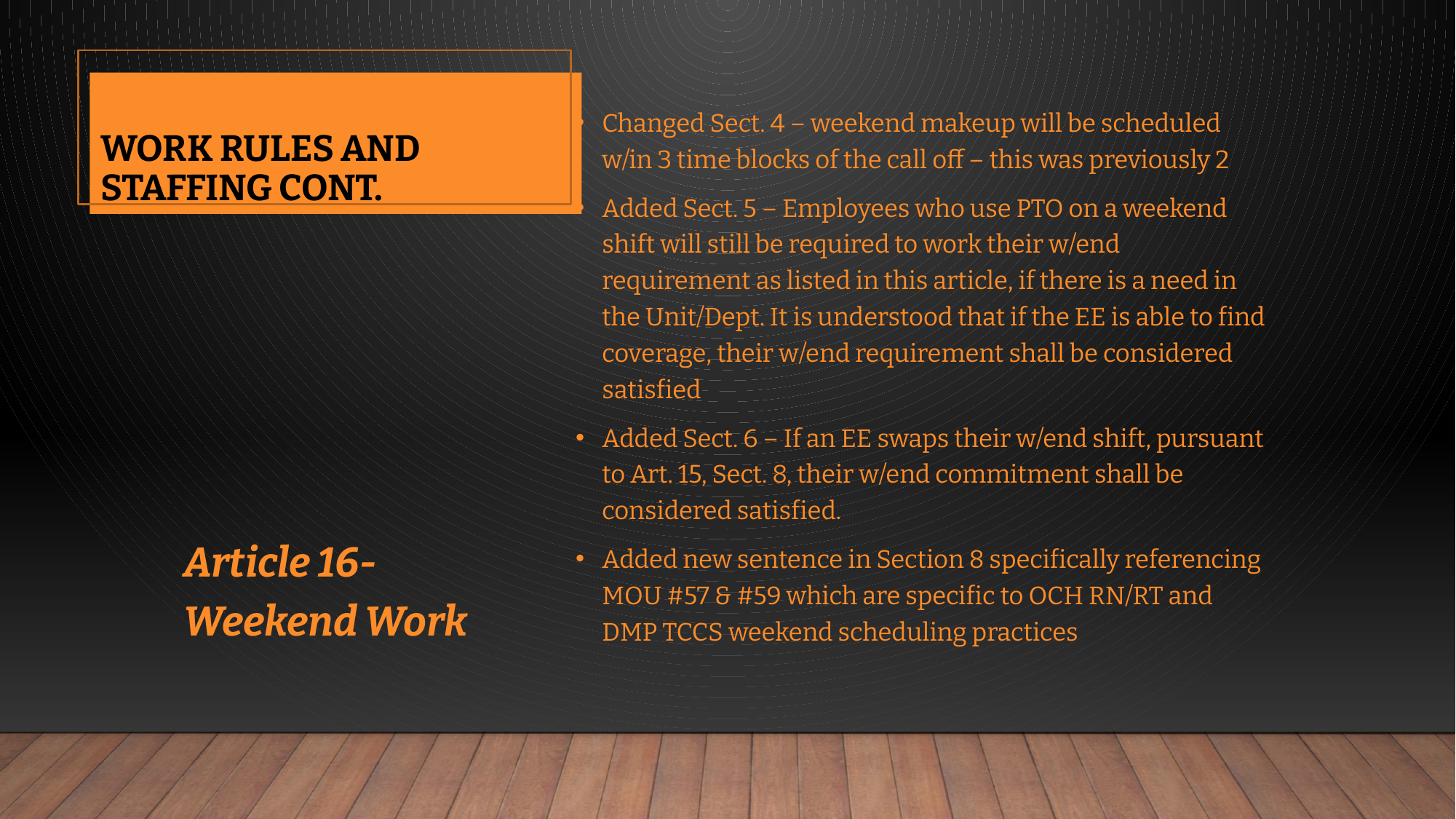

# Work Rules and Staffing Cont.
25
Changed Sect. 4 – weekend makeup will be scheduled w/in 3 time blocks of the call off – this was previously 2
Added Sect. 5 – Employees who use PTO on a weekend shift will still be required to work their w/end requirement as listed in this article, if there is a need in the Unit/Dept. It is understood that if the EE is able to find coverage, their w/end requirement shall be considered satisfied
Added Sect. 6 – If an EE swaps their w/end shift, pursuant to Art. 15, Sect. 8, their w/end commitment shall be considered satisfied.
Added new sentence in Section 8 specifically referencing MOU #57 & #59 which are specific to OCH RN/RT and DMP TCCS weekend scheduling practices

Article 16- Weekend Work